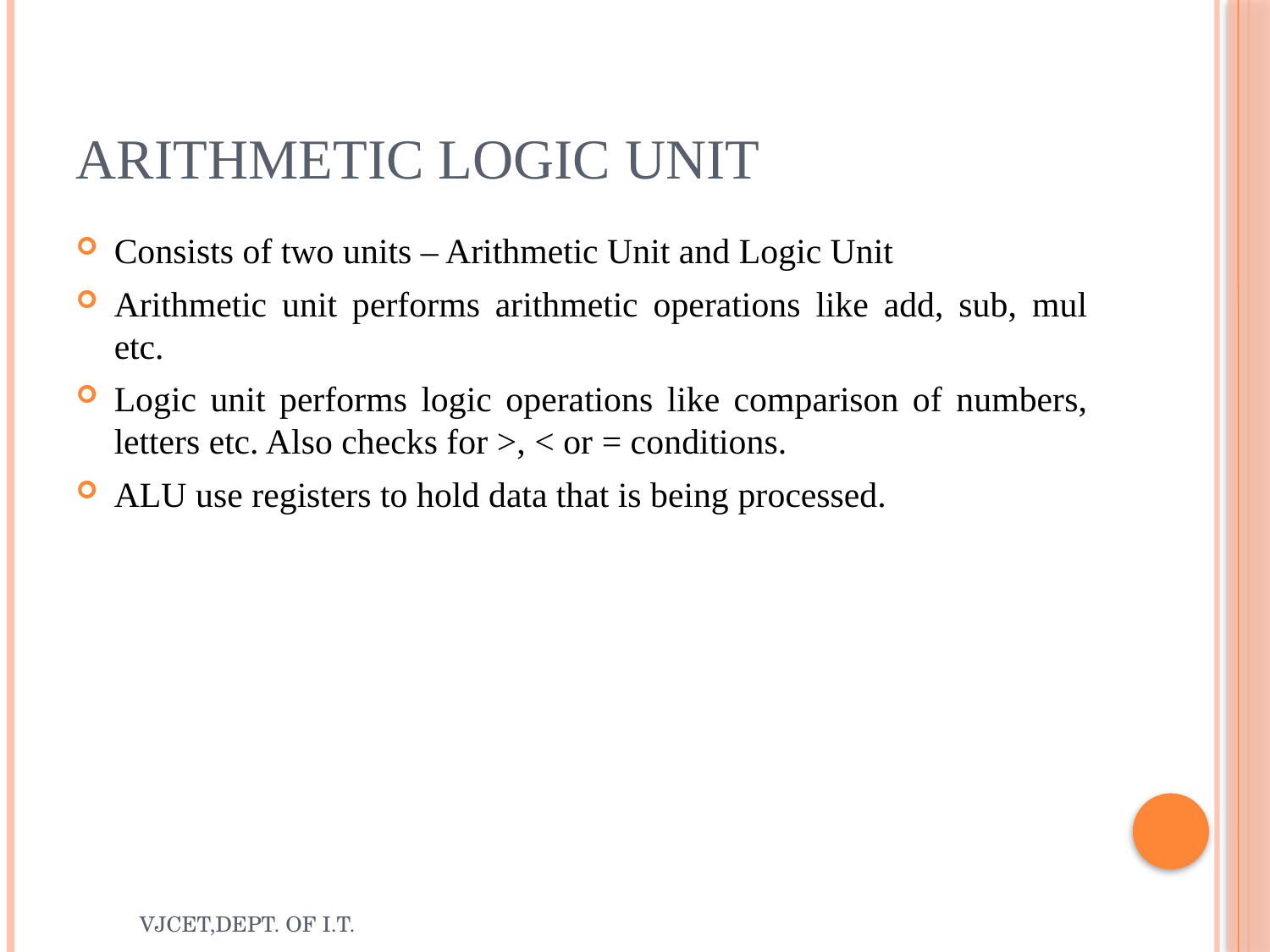

# Arithmetic Logic Unit
Consists of two units – Arithmetic Unit and Logic Unit
Arithmetic unit performs arithmetic operations like add, sub, mul etc.
Logic unit performs logic operations like comparison of numbers, letters etc. Also checks for >, < or = conditions.
ALU use registers to hold data that is being processed.

VJCET,DEPT. OF I.T.